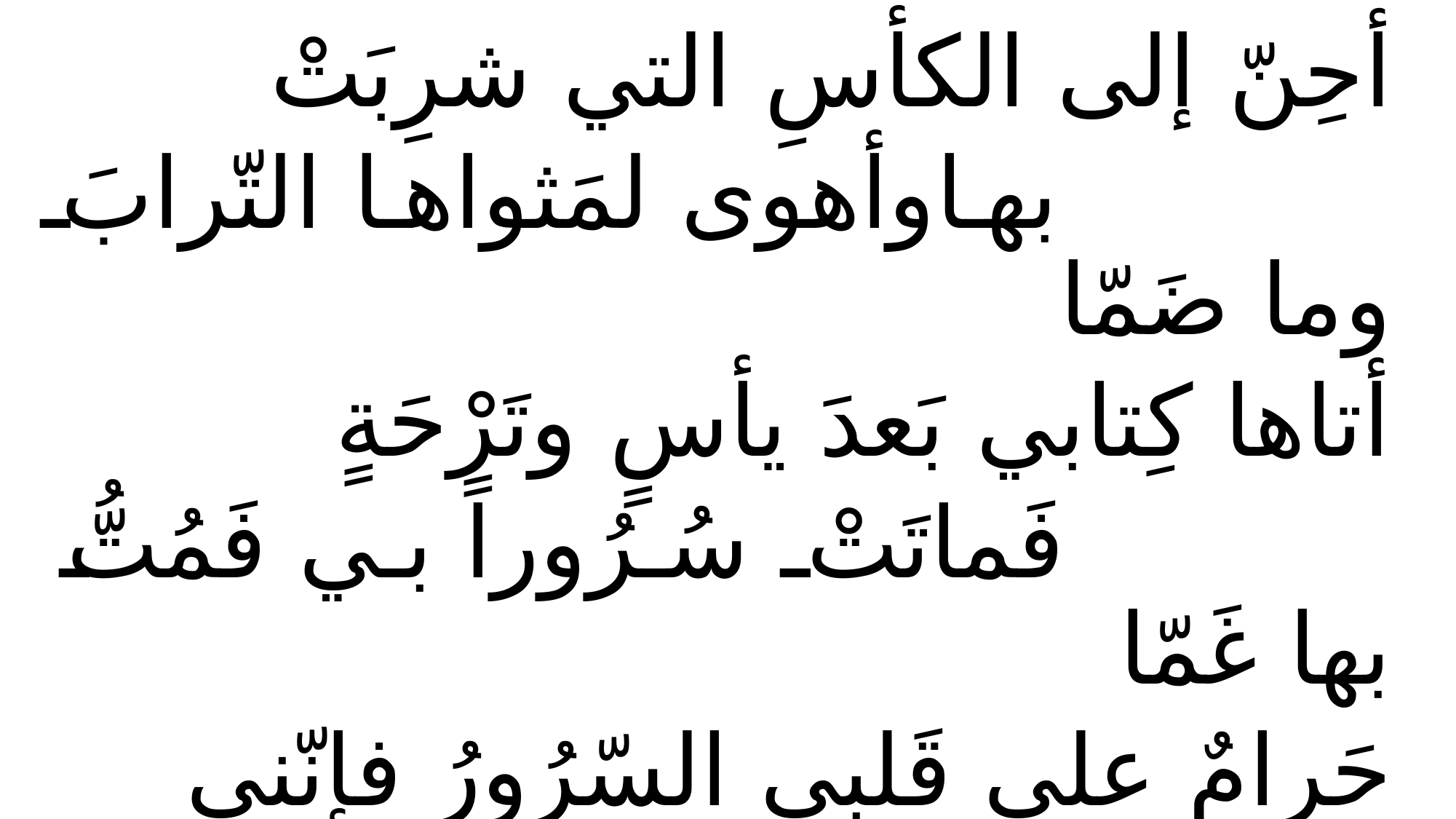

أحِنّ إلى الكأسِ التي شرِبَتْ
				بها	وأهوى لمَثواها التّرابَ وما ضَمّا
	أتاها كِتابي بَعدَ يأسٍ وتَرْحَةٍ
				فَماتَتْ سُرُوراً بي فَمُتُّ بها غَمّا
	حَرامٌ على قَلبي السّرُورُ فإنّني
				أعُدّ الذي ماتَتْ بهِ بَعْدَها سُمّا